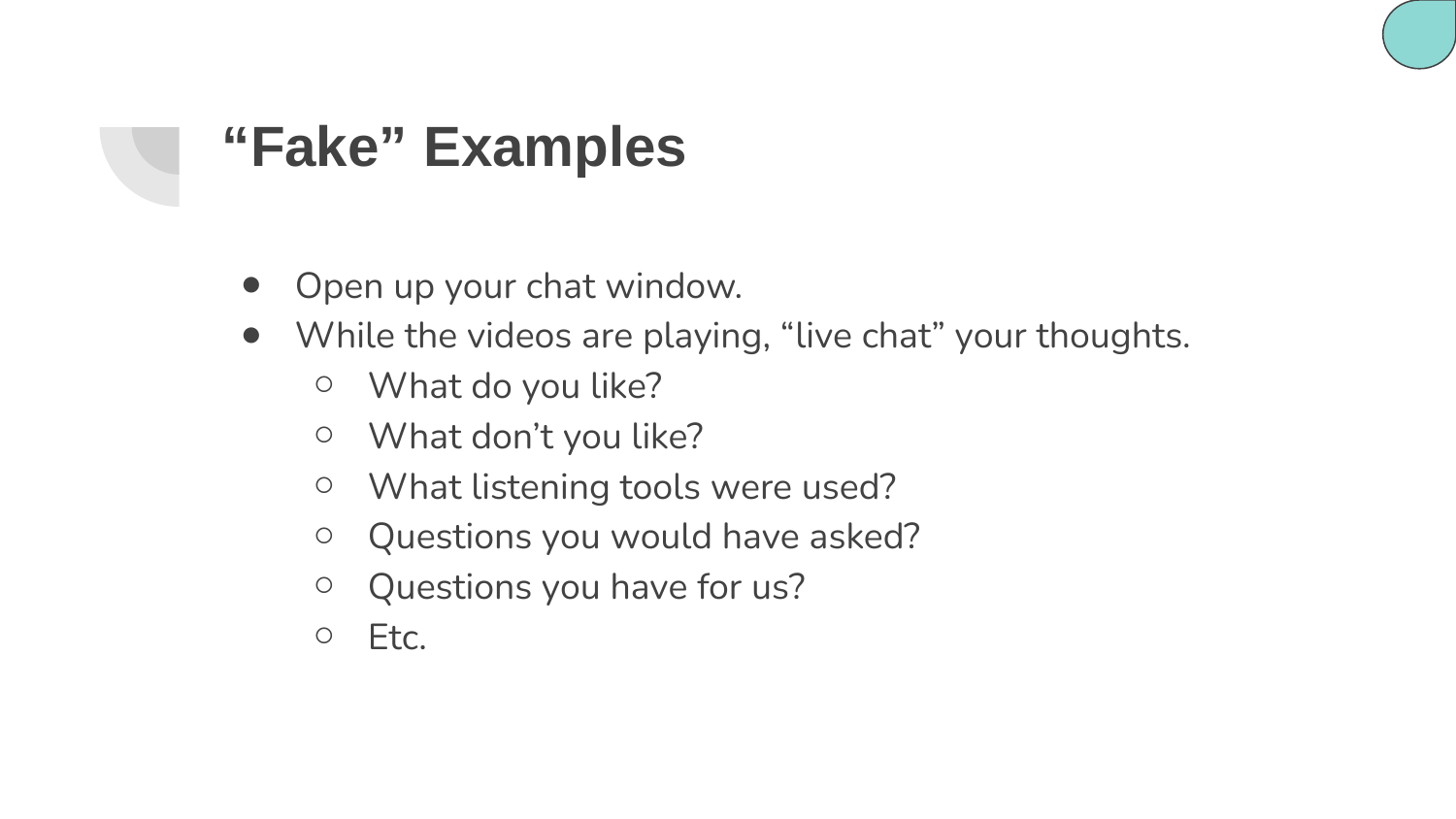

# “Fake” Examples
Open up your chat window.
While the videos are playing, “live chat” your thoughts.
What do you like?
What don’t you like?
What listening tools were used?
Questions you would have asked?
Questions you have for us?
Etc.